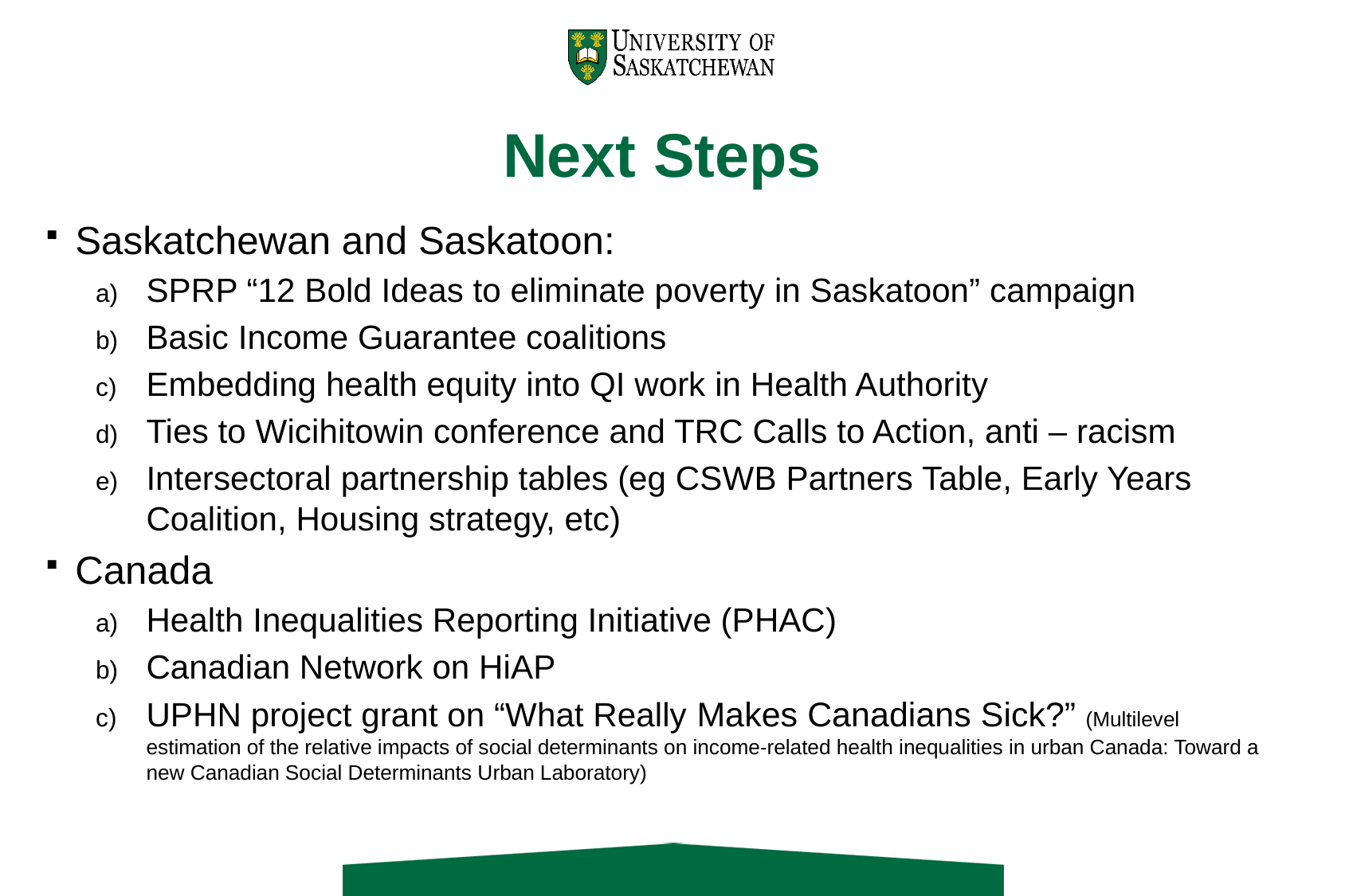

# Next Steps
Saskatchewan and Saskatoon:
SPRP “12 Bold Ideas to eliminate poverty in Saskatoon” campaign
Basic Income Guarantee coalitions
Embedding health equity into QI work in Health Authority
Ties to Wicihitowin conference and TRC Calls to Action, anti – racism
Intersectoral partnership tables (eg CSWB Partners Table, Early Years Coalition, Housing strategy, etc)
Canada
Health Inequalities Reporting Initiative (PHAC)
Canadian Network on HiAP
UPHN project grant on “What Really Makes Canadians Sick?” (Multilevel estimation of the relative impacts of social determinants on income-related health inequalities in urban Canada: Toward a new Canadian Social Determinants Urban Laboratory)